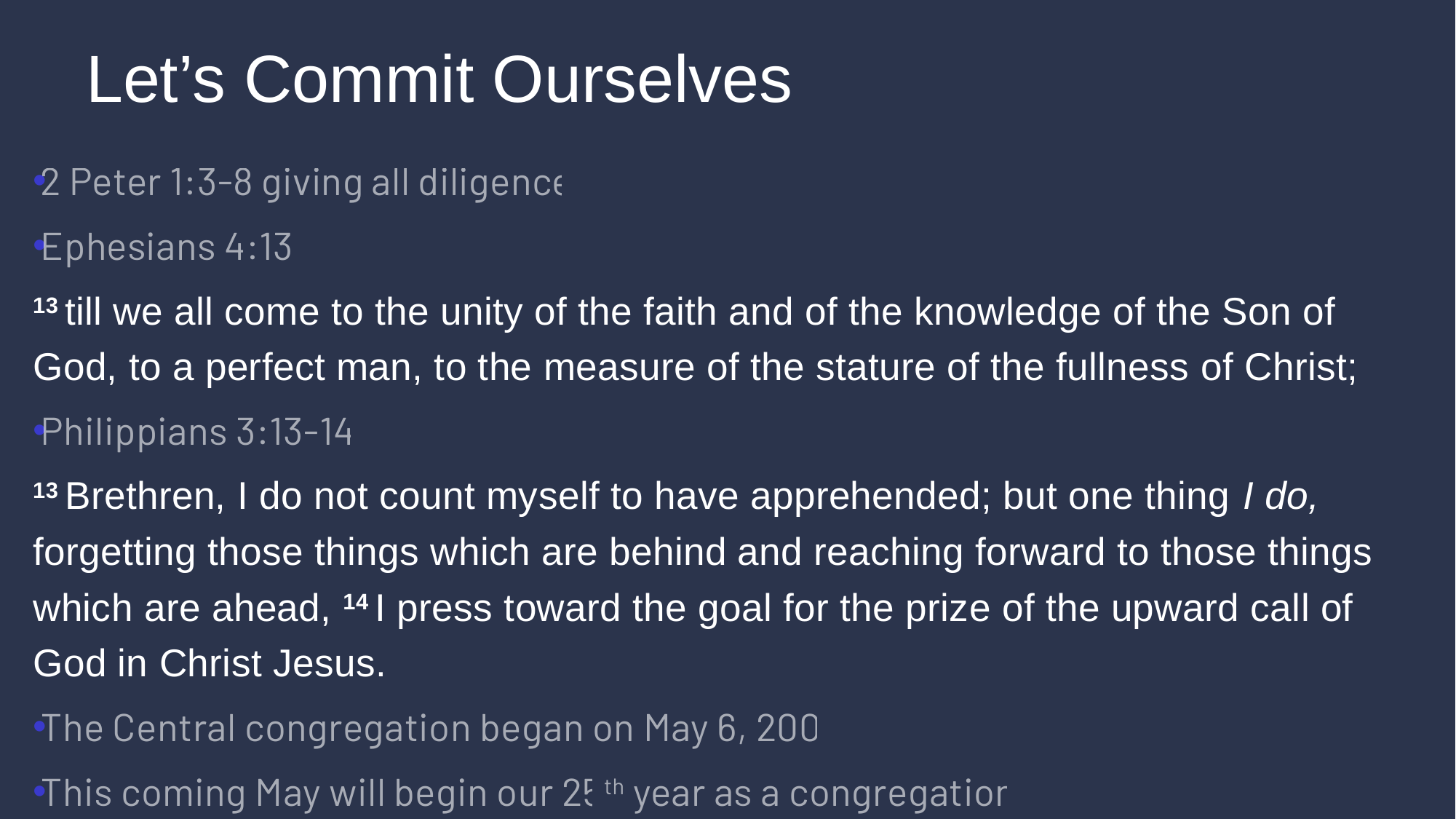

# Let’s Commit Ourselves
2 Peter 1:3-8 giving all diligence
Ephesians 4:13
13 till we all come to the unity of the faith and of the knowledge of the Son of God, to a perfect man, to the measure of the stature of the fullness of Christ;
Philippians 3:13-14
13 Brethren, I do not count myself to have apprehended; but one thing I do, forgetting those things which are behind and reaching forward to those things which are ahead, 14 I press toward the goal for the prize of the upward call of God in Christ Jesus.
The Central congregation began on May 6, 2001
This coming May will begin our 25th year as a congregation